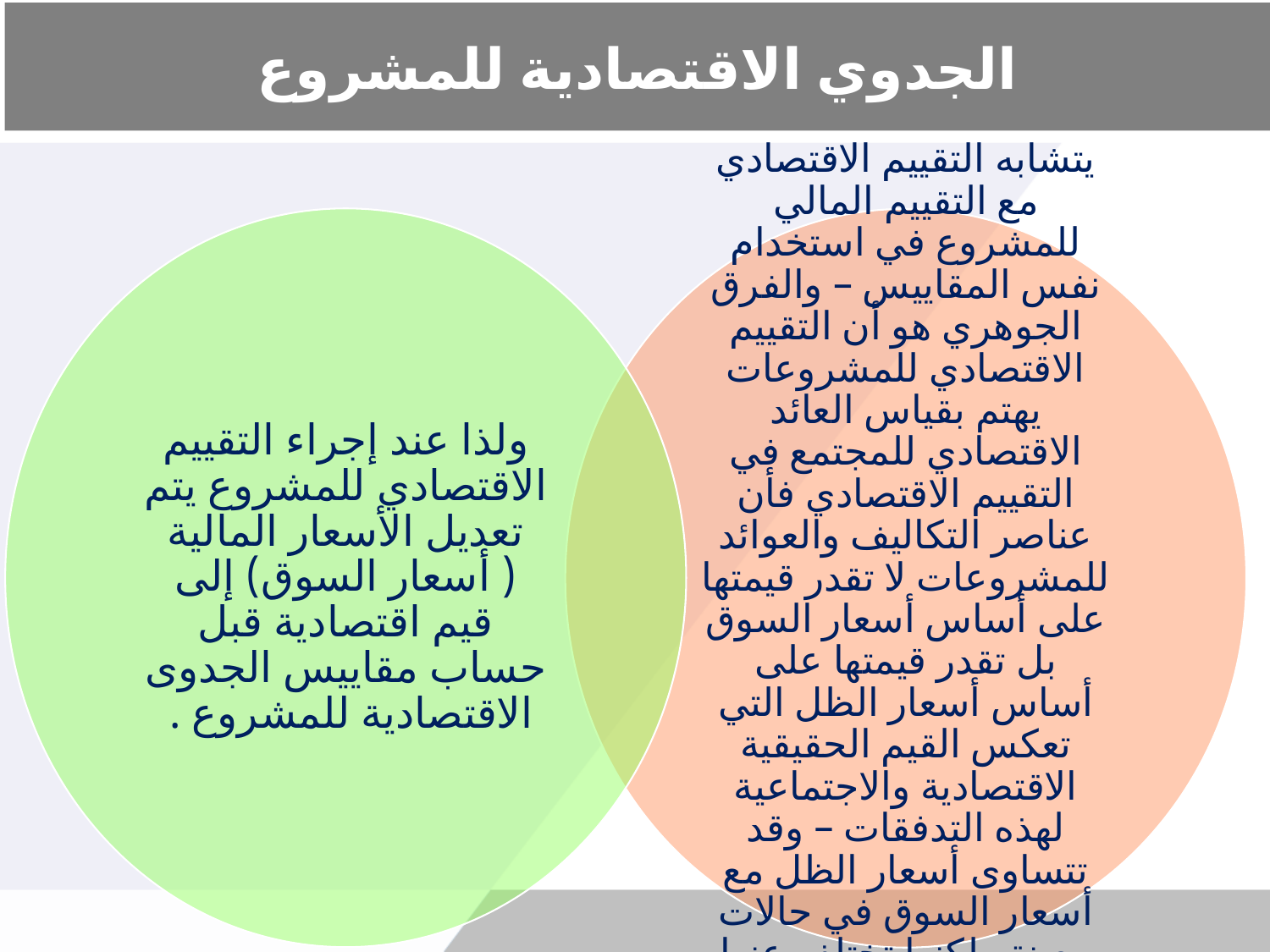

# الجدوي الاقتصادية للمشروع
ولذا عند إجراء التقييم الاقتصادي للمشروع يتم تعديل الأسعار المالية ( أسعار السوق) إلى قيم اقتصادية قبل حساب مقاييس الجدوى الاقتصادية للمشروع .
يتشابه التقييم الاقتصادي مع التقييم المالي للمشروع في استخدام نفس المقاييس – والفرق الجوهري هو أن التقييم الاقتصادي للمشروعات يهتم بقياس العائد الاقتصادي للمجتمع في التقييم الاقتصادي فأن عناصر التكاليف والعوائد للمشروعات لا تقدر قيمتها على أساس أسعار السوق بل تقدر قيمتها على أساس أسعار الظل التي تعكس القيم الحقيقية الاقتصادية والاجتماعية لهذه التدفقات – وقد تتساوى أسعار الظل مع أسعار السوق في حالات معينة ولكنها تختلف عنها في معظم الحالات .